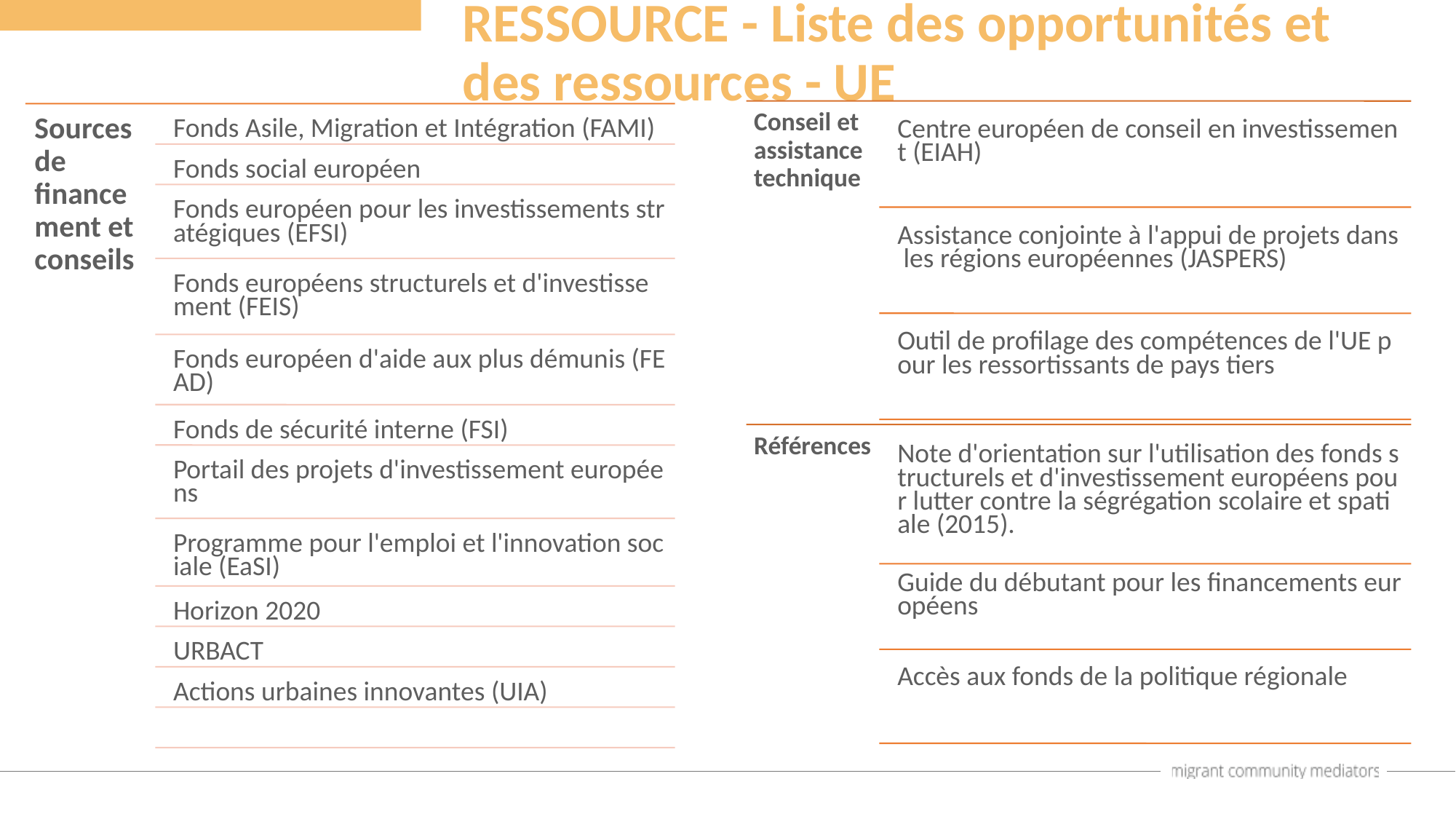

RESSOURCE - Liste des opportunités et des ressources - UE
Conseil et assistance technique
Centre européen de conseil en investissement (EIAH)
Assistance conjointe à l'appui de projets dans les régions européennes (JASPERS)
Outil de profilage des compétences de l'UE pour les ressortissants de pays tiers
Références
Note d'orientation sur l'utilisation des fonds structurels et d'investissement européens pour lutter contre la ségrégation scolaire et spatiale (2015).
Guide du débutant pour les financements européens
Accès aux fonds de la politique régionale
Sources de financement et conseils
Fonds Asile, Migration et Intégration (FAMI)
Fonds social européen
Fonds européen pour les investissements stratégiques (EFSI)
Fonds européens structurels et d'investissement (FEIS)
Fonds européen d'aide aux plus démunis (FEAD)
Fonds de sécurité interne (FSI)
Portail des projets d'investissement européens
Programme pour l'emploi et l'innovation sociale (EaSI)
Horizon 2020
URBACT
Actions urbaines innovantes (UIA)